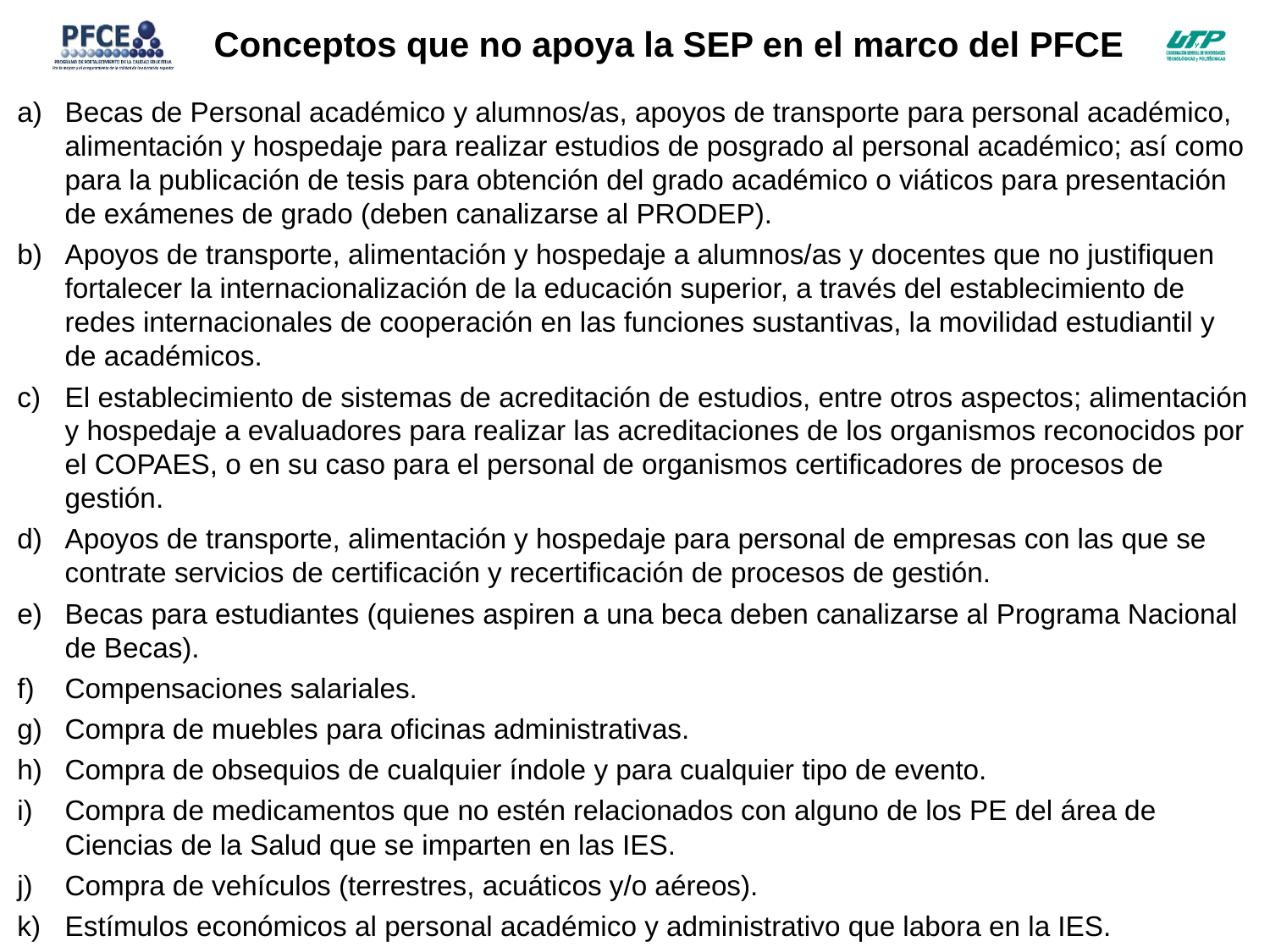

Conceptos que no apoya la SEP en el marco del PFCE
Becas de Personal académico y alumnos/as, apoyos de transporte para personal académico, alimentación y hospedaje para realizar estudios de posgrado al personal académico; así como para la publicación de tesis para obtención del grado académico o viáticos para presentación de exámenes de grado (deben canalizarse al PRODEP).
Apoyos de transporte, alimentación y hospedaje a alumnos/as y docentes que no justifiquen fortalecer la internacionalización de la educación superior, a través del establecimiento de redes internacionales de cooperación en las funciones sustantivas, la movilidad estudiantil y de académicos.
El establecimiento de sistemas de acreditación de estudios, entre otros aspectos; alimentación y hospedaje a evaluadores para realizar las acreditaciones de los organismos reconocidos por el COPAES, o en su caso para el personal de organismos certificadores de procesos de gestión.
Apoyos de transporte, alimentación y hospedaje para personal de empresas con las que se contrate servicios de certificación y recertificación de procesos de gestión.
Becas para estudiantes (quienes aspiren a una beca deben canalizarse al Programa Nacional de Becas).
Compensaciones salariales.
Compra de muebles para oficinas administrativas.
Compra de obsequios de cualquier índole y para cualquier tipo de evento.
Compra de medicamentos que no estén relacionados con alguno de los PE del área de Ciencias de la Salud que se imparten en las IES.
Compra de vehículos (terrestres, acuáticos y/o aéreos).
Estímulos económicos al personal académico y administrativo que labora en la IES.